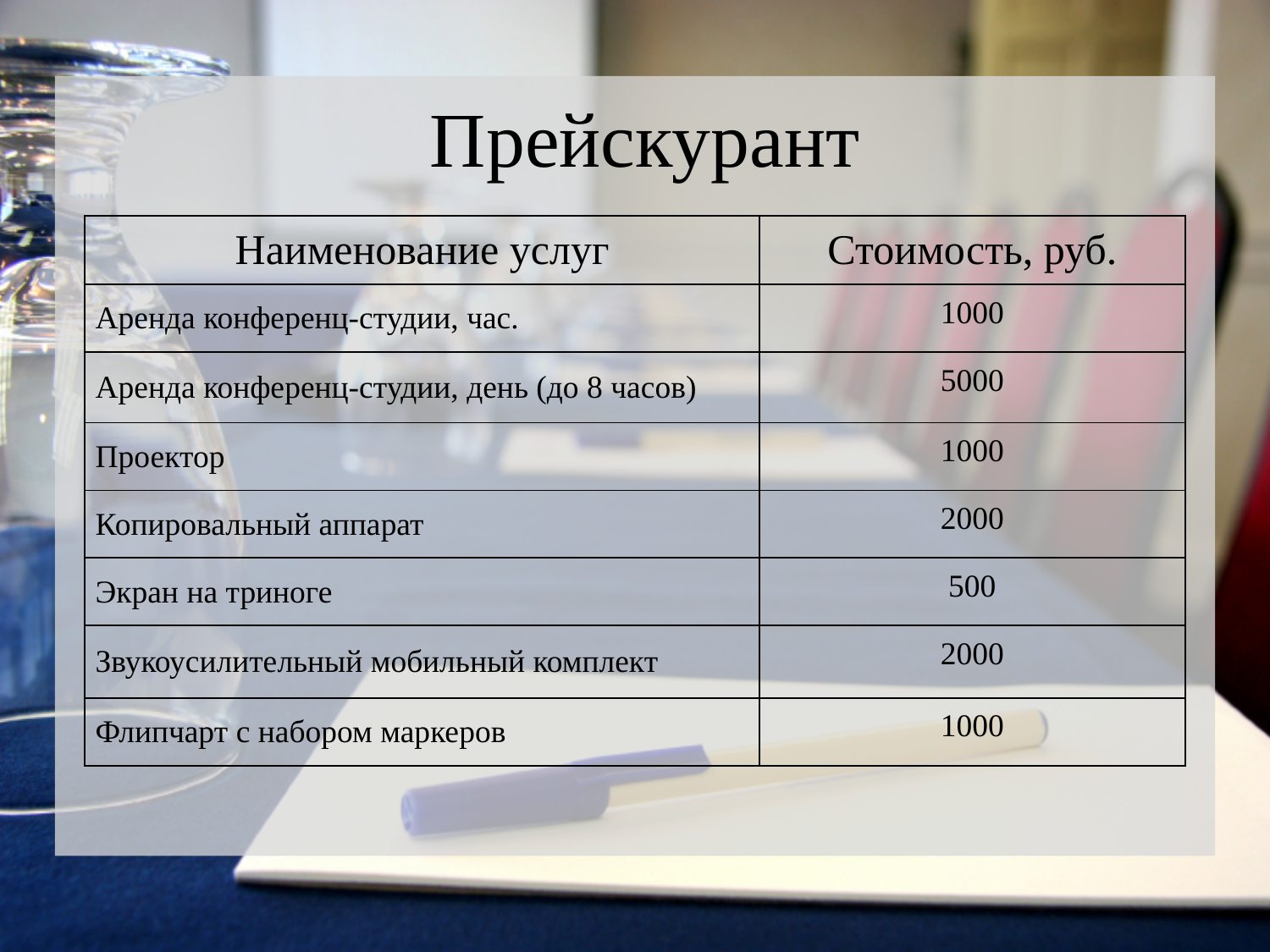

# Прейскурант

| Наименование услуг | Стоимость, руб. |
| --- | --- |
| Аренда конференц-студии, час. | 1000 |
| Аренда конференц-студии, день (до 8 часов) | 5000 |
| Проектор | 1000 |
| Копировальный аппарат | 2000 |
| Экран на триноге | 500 |
| Звукоусилительный мобильный комплект | 2000 |
| Флипчарт с набором маркеров | 1000 |